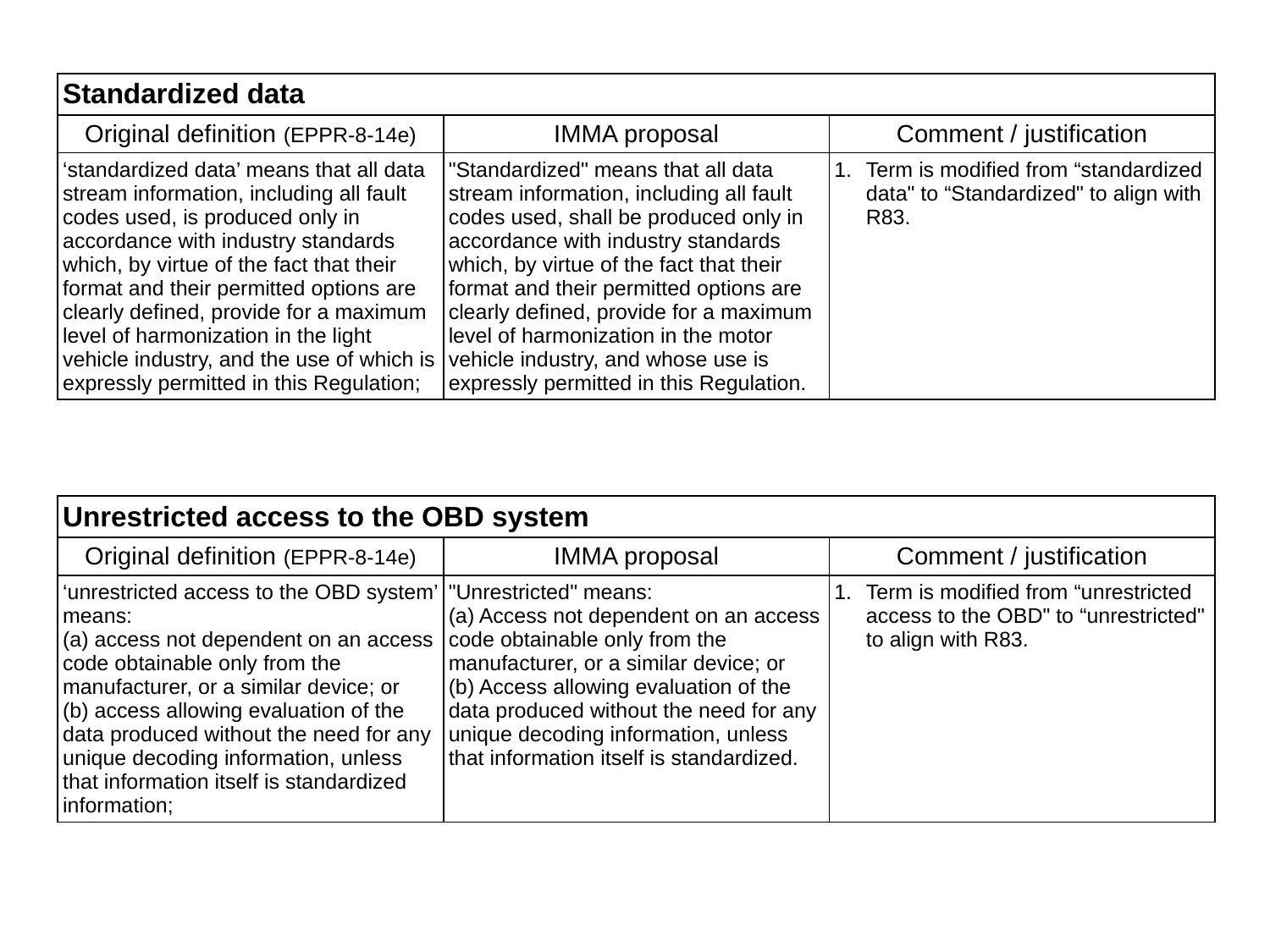

| Standardized data |  |  |
| --- | --- | --- |
| Original definition (EPPR-8-14e) | IMMA proposal | Comment / justification |
| ‘standardized data’ means that all data stream information, including all fault codes used, is produced only in accordance with industry standards which, by virtue of the fact that their format and their permitted options are clearly defined, provide for a maximum level of harmonization in the light vehicle industry, and the use of which is expressly permitted in this Regulation; | "Standardized" means that all data stream information, including all fault codes used, shall be produced only in accordance with industry standards which, by virtue of the fact that their format and their permitted options are clearly defined, provide for a maximum level of harmonization in the motor vehicle industry, and whose use is expressly permitted in this Regulation. | Term is modified from “standardized data" to “Standardized" to align with R83. |
| Unrestricted access to the OBD system |  |  |
| --- | --- | --- |
| Original definition (EPPR-8-14e) | IMMA proposal | Comment / justification |
| ‘unrestricted access to the OBD system’ means: (a) access not dependent on an access code obtainable only from the manufacturer, or a similar device; or (b) access allowing evaluation of the data produced without the need for any unique decoding information, unless that information itself is standardized information; | "Unrestricted" means: (a) Access not dependent on an access code obtainable only from the manufacturer, or a similar device; or (b) Access allowing evaluation of the data produced without the need for any unique decoding information, unless that information itself is standardized. | Term is modified from “unrestricted access to the OBD" to “unrestricted" to align with R83. |